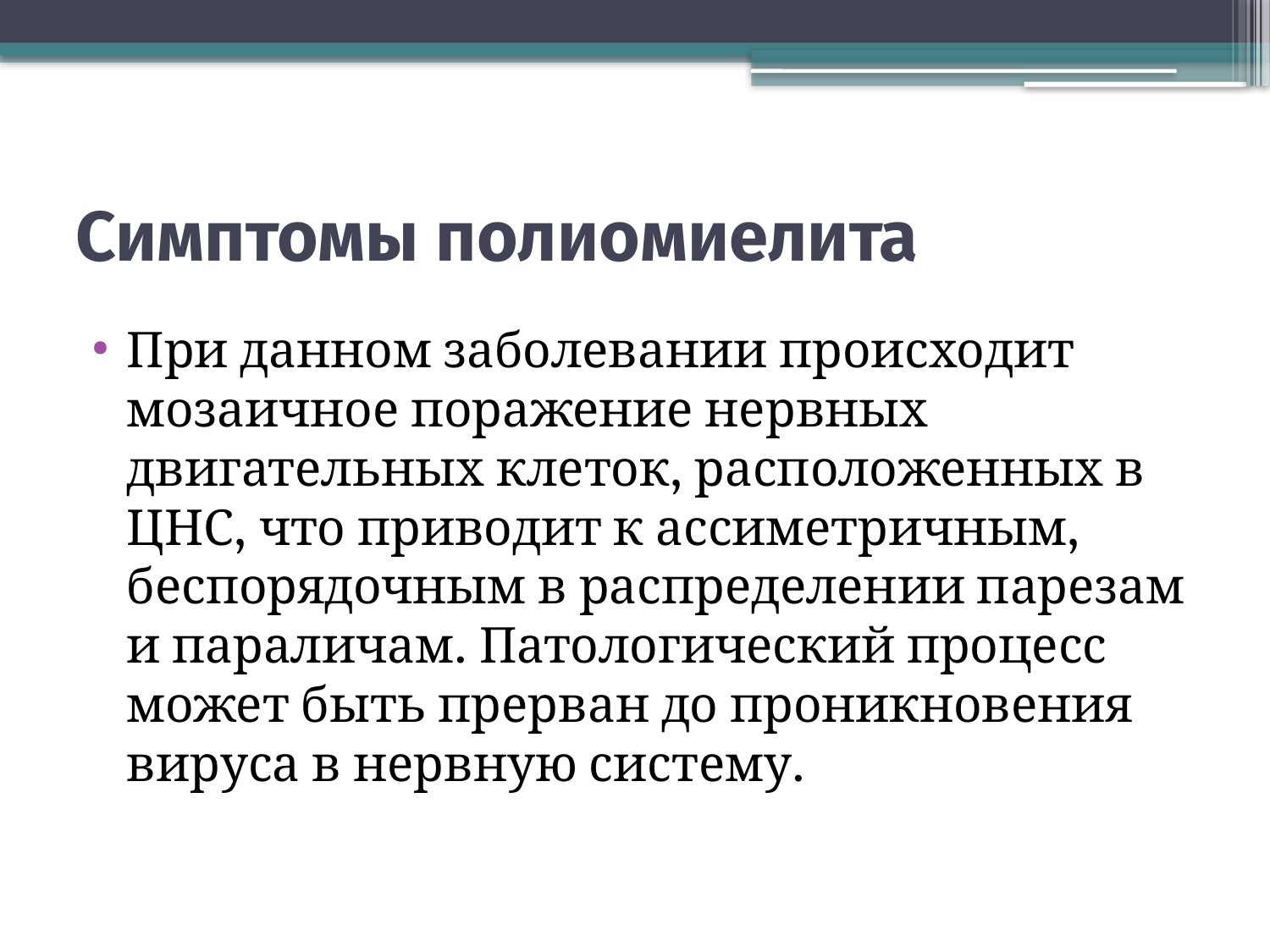

# Симптомы полиомиелита
При данном заболевании происходит мозаичное поражение нервных двигательных клеток, расположенных в ЦНС, что приводит к ассиметричным, беспорядочным в распределении парезам и параличам. Патологический процесс может быть прерван до проникновения вируса в нервную систему.